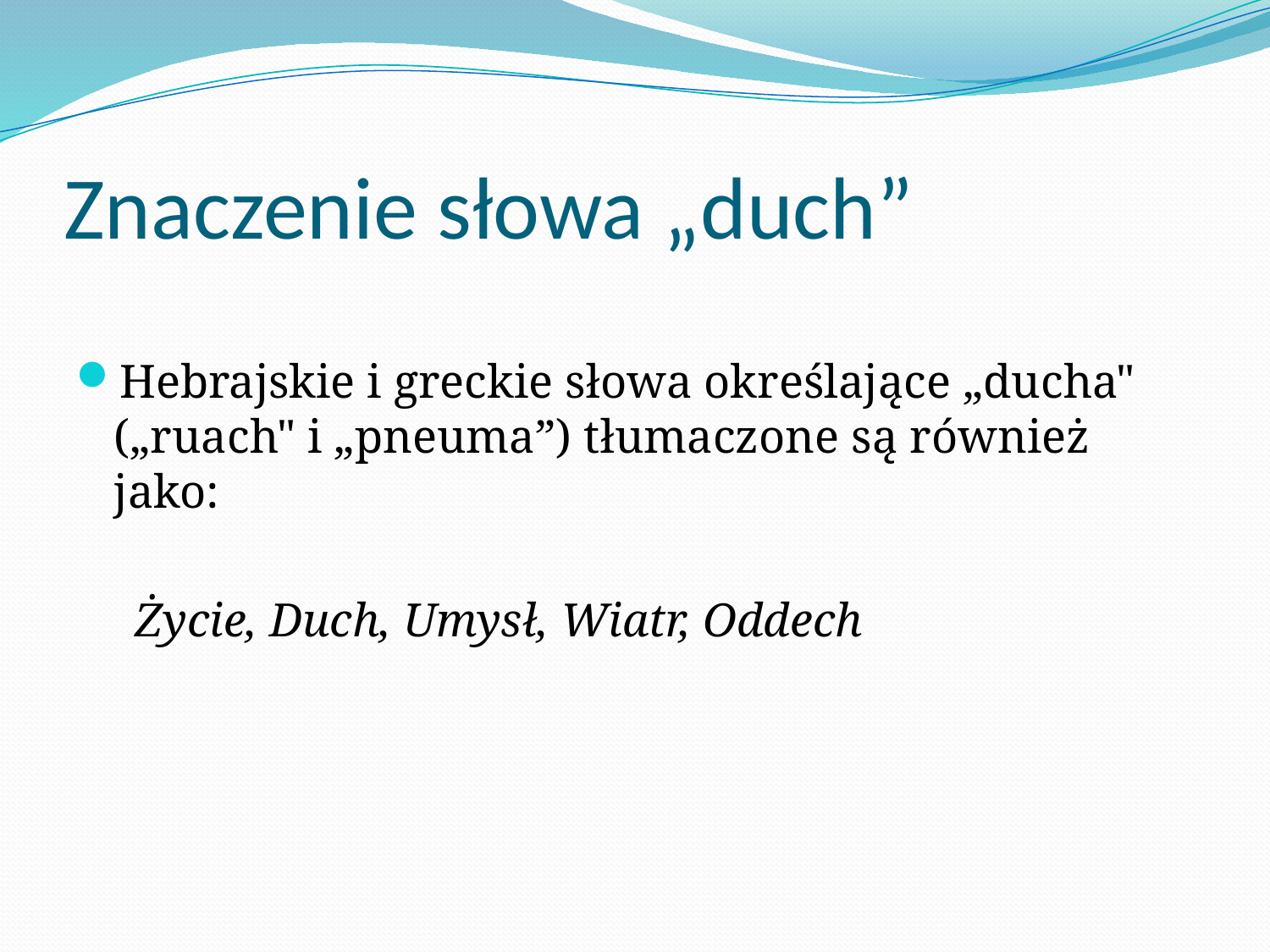

# Znaczenie słowa „duch”
Hebrajskie i greckie słowa określające „ducha" („ruach" i „pneuma”) tłumaczone są również jako:

     Życie, Duch, Umysł, Wiatr, Oddech